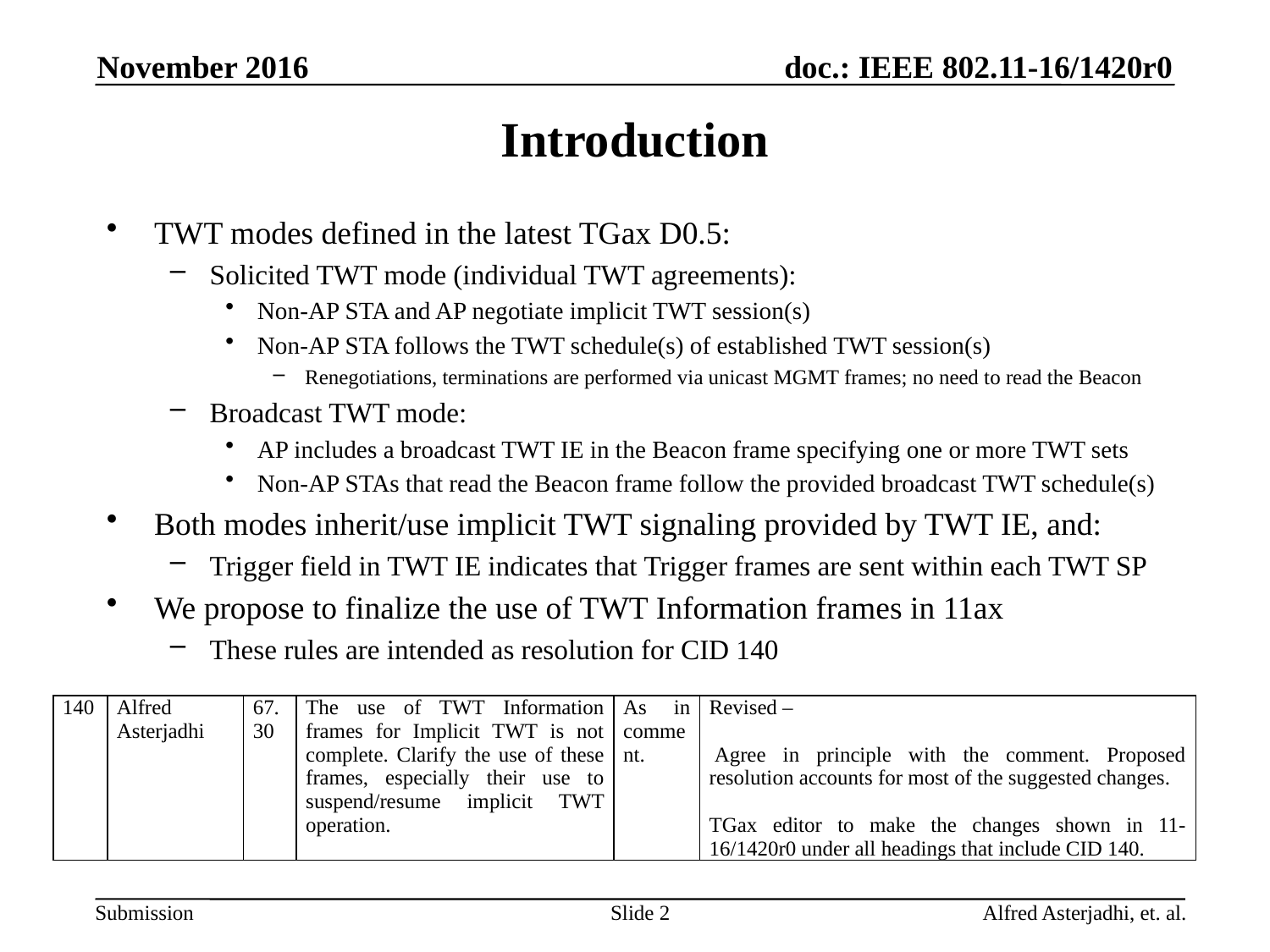

November 2016
# Introduction
TWT modes defined in the latest TGax D0.5:
Solicited TWT mode (individual TWT agreements):
Non-AP STA and AP negotiate implicit TWT session(s)
Non-AP STA follows the TWT schedule(s) of established TWT session(s)
Renegotiations, terminations are performed via unicast MGMT frames; no need to read the Beacon
Broadcast TWT mode:
AP includes a broadcast TWT IE in the Beacon frame specifying one or more TWT sets
Non-AP STAs that read the Beacon frame follow the provided broadcast TWT schedule(s)
Both modes inherit/use implicit TWT signaling provided by TWT IE, and:
Trigger field in TWT IE indicates that Trigger frames are sent within each TWT SP
We propose to finalize the use of TWT Information frames in 11ax
These rules are intended as resolution for CID 140
| 140 | Alfred Asterjadhi | 67.30 | The use of TWT Information frames for Implicit TWT is not complete. Clarify the use of these frames, especially their use to suspend/resume implicit TWT operation. | As in comment. | Revised –    Agree in principle with the comment. Proposed resolution accounts for most of the suggested changes.   TGax editor to make the changes shown in 11-16/1420r0 under all headings that include CID 140. |
| --- | --- | --- | --- | --- | --- |
Slide 2
Alfred Asterjadhi, et. al.